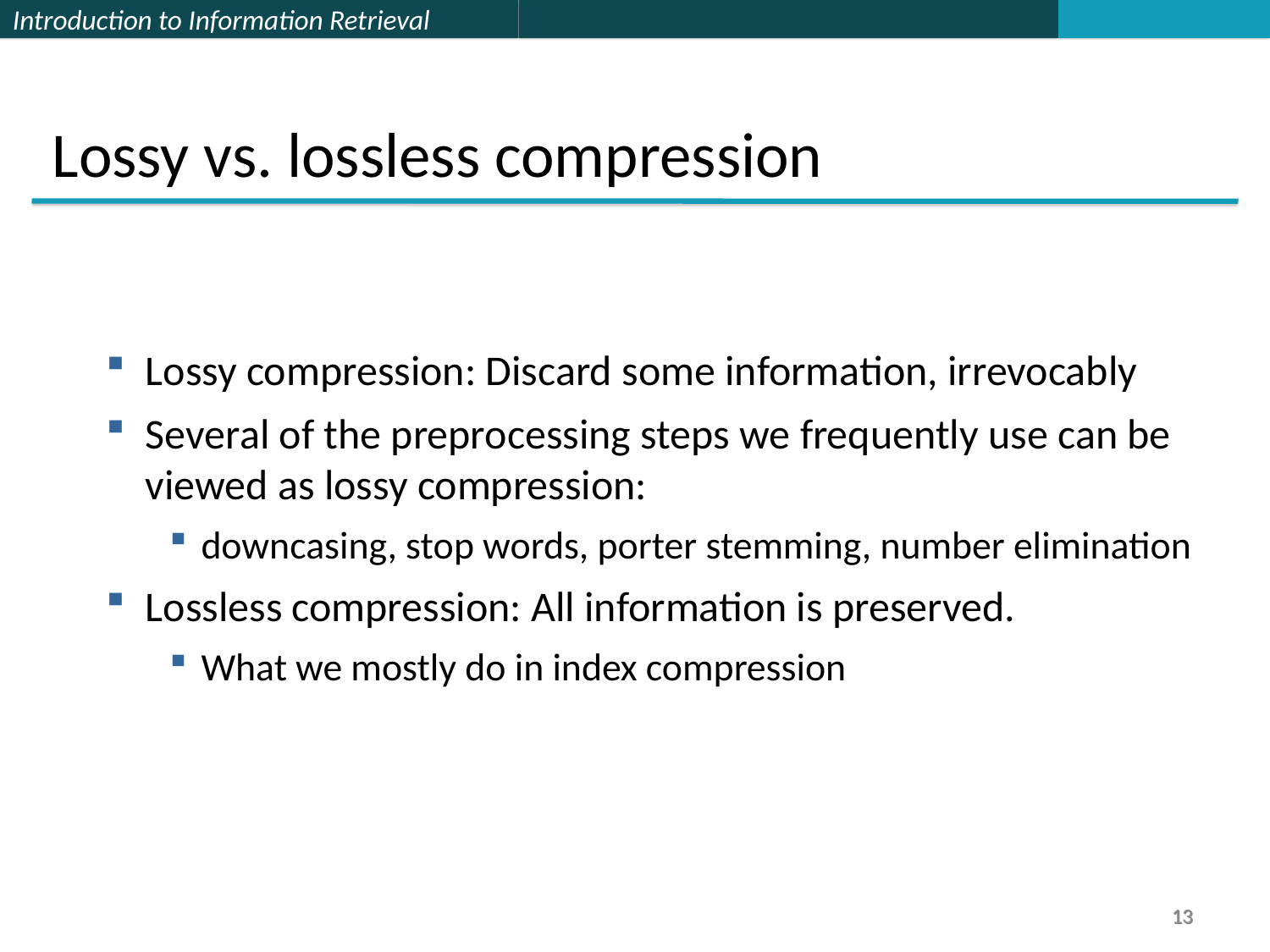

Lossy vs. lossless compression
Lossy compression: Discard some information, irrevocably
Several of the preprocessing steps we frequently use can be viewed as lossy compression:
downcasing, stop words, porter stemming, number elimination
Lossless compression: All information is preserved.
What we mostly do in index compression
13
13